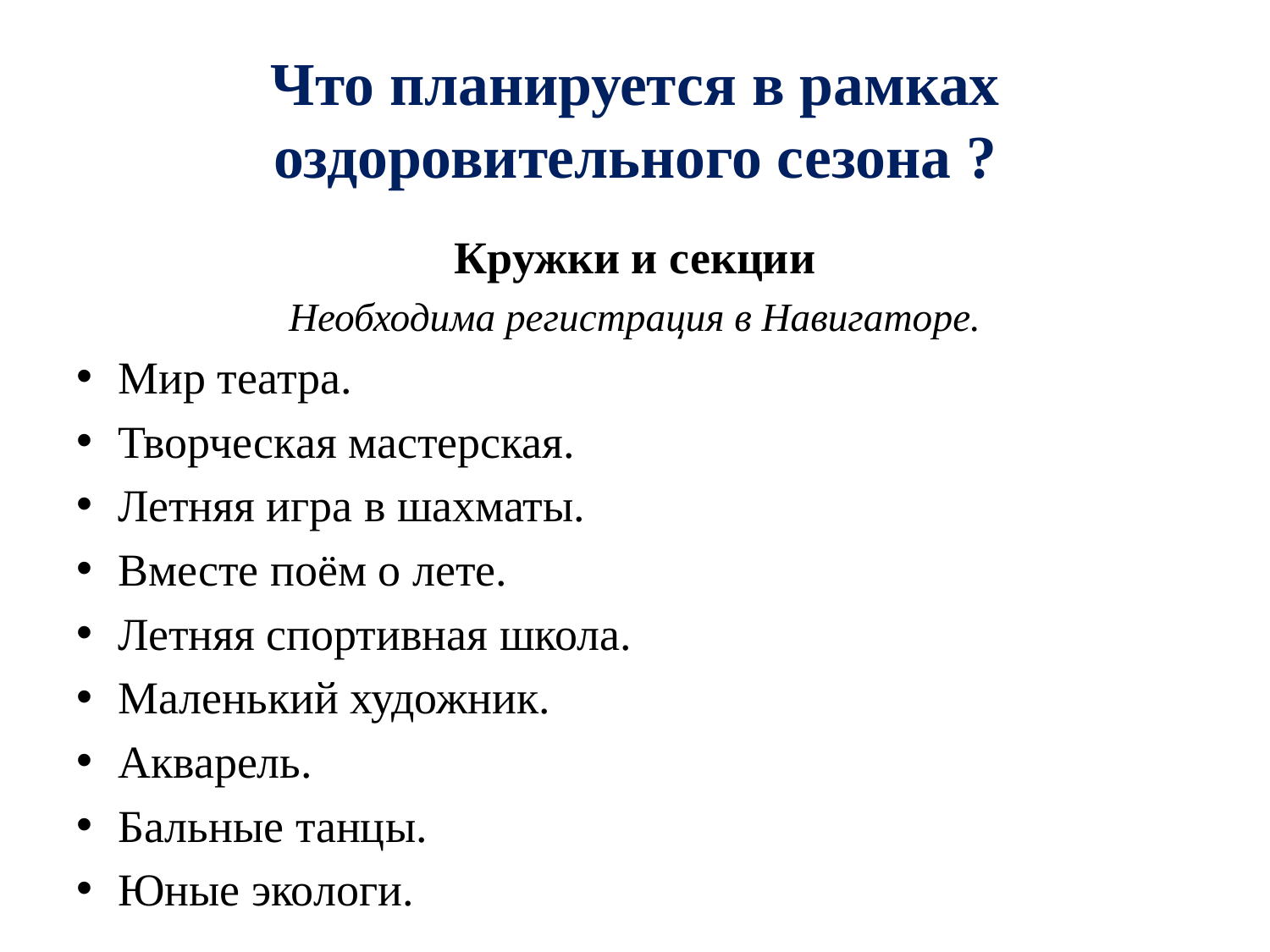

# Что планируется в рамках оздоровительного сезона ?
Кружки и секции
Необходима регистрация в Навигаторе.
Мир театра.
Творческая мастерская.
Летняя игра в шахматы.
Вместе поём о лете.
Летняя спортивная школа.
Маленький художник.
Акварель.
Бальные танцы.
Юные экологи.